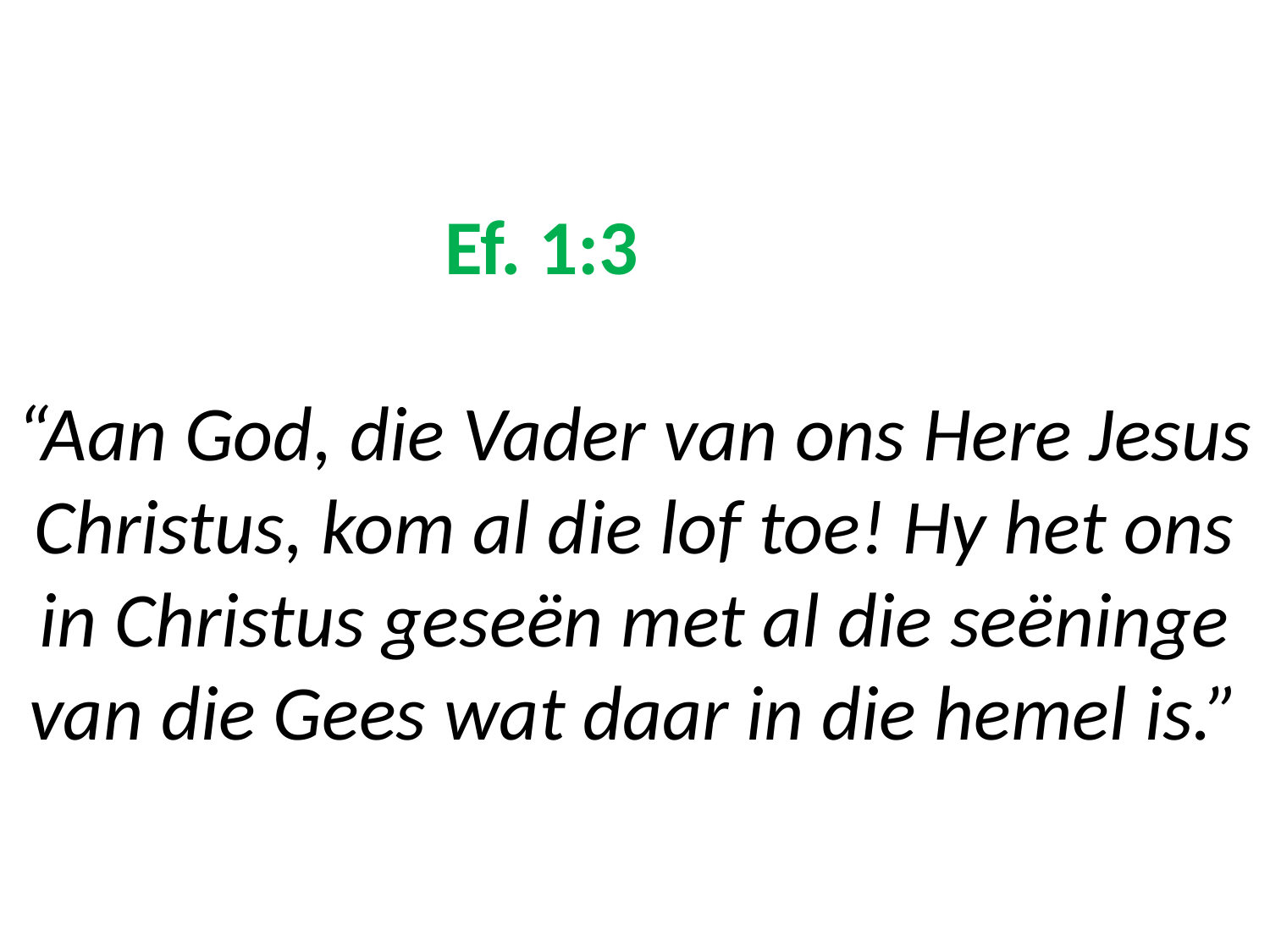

# Ef. 1:3 “Aan God, die Vader van ons Here Jesus Christus, kom al die lof toe! Hy het ons in Christus geseën met al die seëninge van die Gees wat daar in die hemel is.”